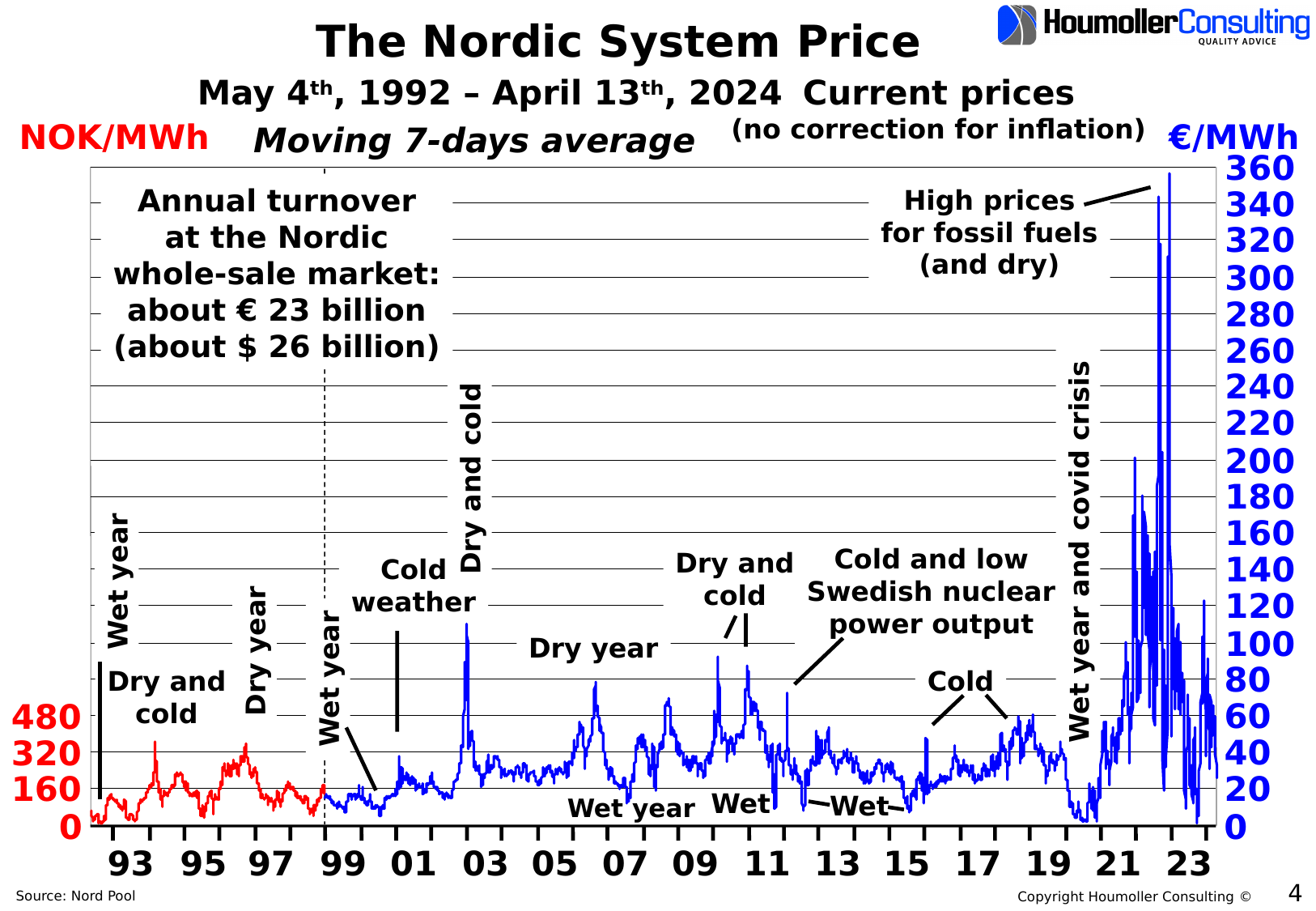

# The Nordic System Price
May 4th, 1992 – April 13th, 2024
Current prices
(no correction for inflation)
NOK/MWh
480
320
160
0
€/MWh
360
340
320
300
280
260
240
220
200
180
160
140
120
100
80
60
40
20
0
Moving 7-days average

93
95
97
99
01
03
05
07
09
11
13
15
17
19
21
23

Annual turnover
at the Nordic
whole-sale market:
about € 23 billion
(about $ 26 billion)
High prices
for fossil fuels
(and dry)
Dry and cold
Cold and low
Swedish nuclear
power output
Dry and
cold

Cold
weather
Dry year
Dry year

Cold
Dry and
cold
Wet year and covid crisis
Wet year

Wet year

Wet
Wet
Wet year

13 April 2024
4

Source: Nord Pool